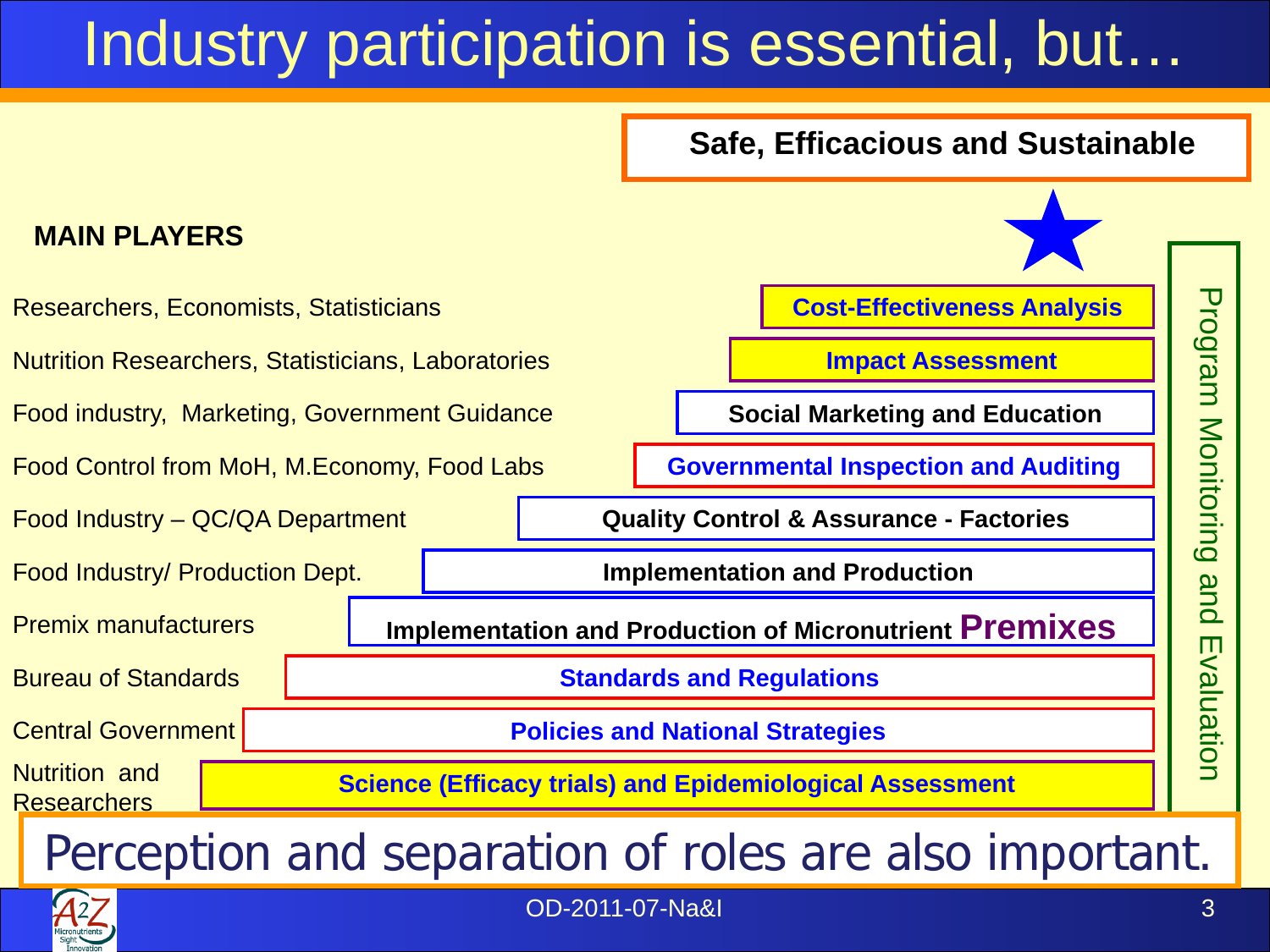

Industry participation is essential, but…
  Safe, Efficacious and Sustainable

MAIN PLAYERS
Program Monitoring and Evaluation
Researchers, Economists, Statisticians
Cost-Effectiveness Analysis
Impact Assessment
Cost-Effectiveness Analysis
Nutrition Researchers, Statisticians, Laboratories
Impact Assessment
Food industry,  Marketing, Government Guidance
Social Marketing and Education
Food Control from MoH, M.Economy, Food Labs
Governmental Inspection and Auditing
Food Industry – QC/QA Department
Quality Control & Assurance - Factories
Food Industry/ Production Dept.
Implementation and Production
Implementation and Production of Micronutrient Premixes
Premix manufacturers
Bureau of Standards
Standards and Regulations
Central Government
Policies and National Strategies
Nutrition  and Researchers
Science (Efficacy trials) and Epidemiological Assessment
Science (Efficacy trials) and Epidemiological Assessment
Perception and separation of roles are also important.